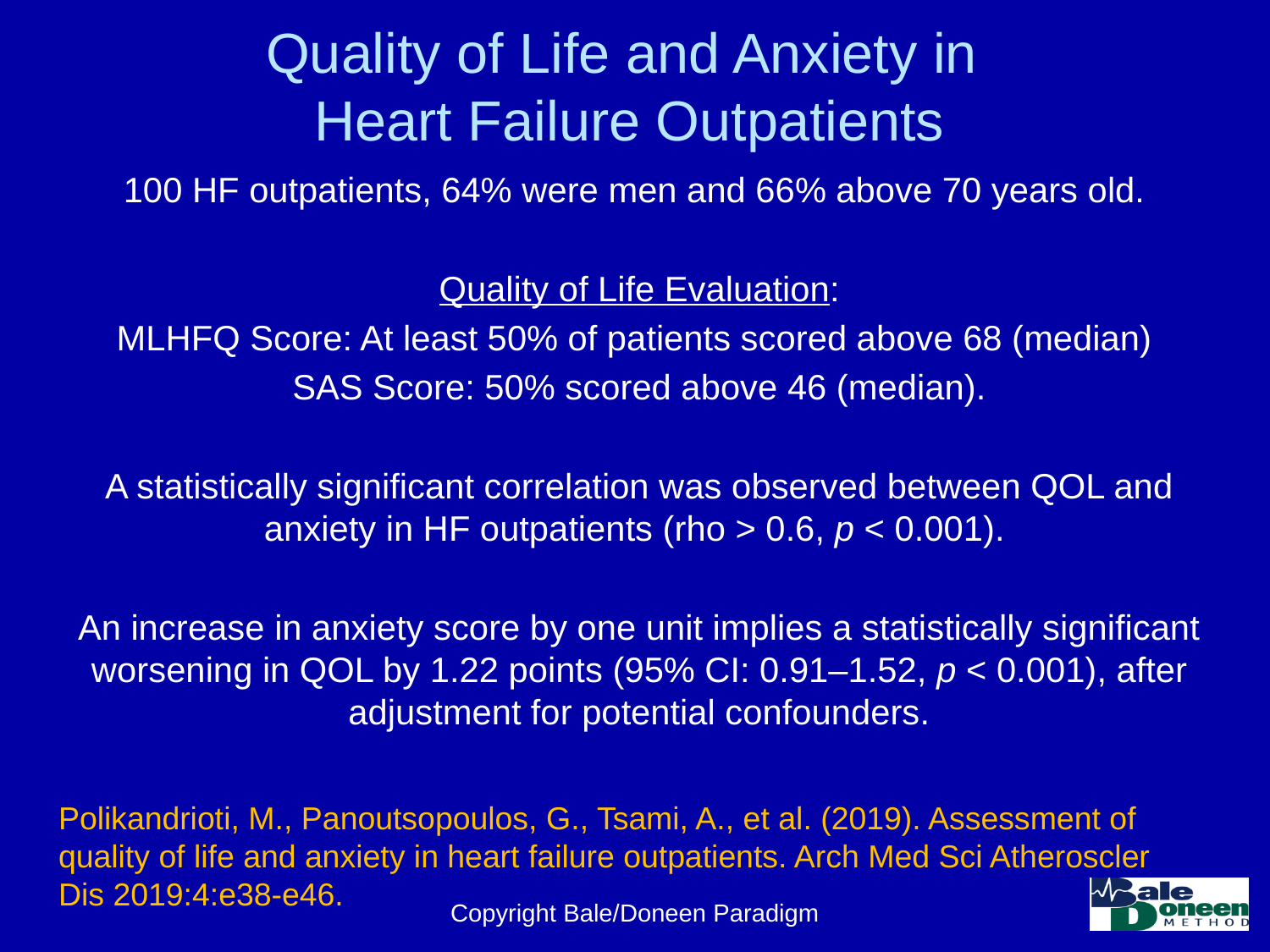

# Quality of Life and Anxiety in Heart Failure Outpatients
100 HF outpatients, 64% were men and 66% above 70 years old.

Quality of Life Evaluation:
MLHFQ Score: At least 50% of patients scored above 68 (median)
 SAS Score: 50% scored above 46 (median).

A statistically significant correlation was observed between QOL and anxiety in HF outpatients (rho > 0.6, p < 0.001).

An increase in anxiety score by one unit implies a statistically significant worsening in QOL by 1.22 points (95% CI: 0.91–1.52, p < 0.001), after adjustment for potential confounders.

Polikandrioti, M., Panoutsopoulos, G., Tsami, A., et al. (2019). Assessment of quality of life and anxiety in heart failure outpatients. Arch Med Sci Atheroscler Dis 2019:4:e38-e46.
Copyright Bale/Doneen Paradigm